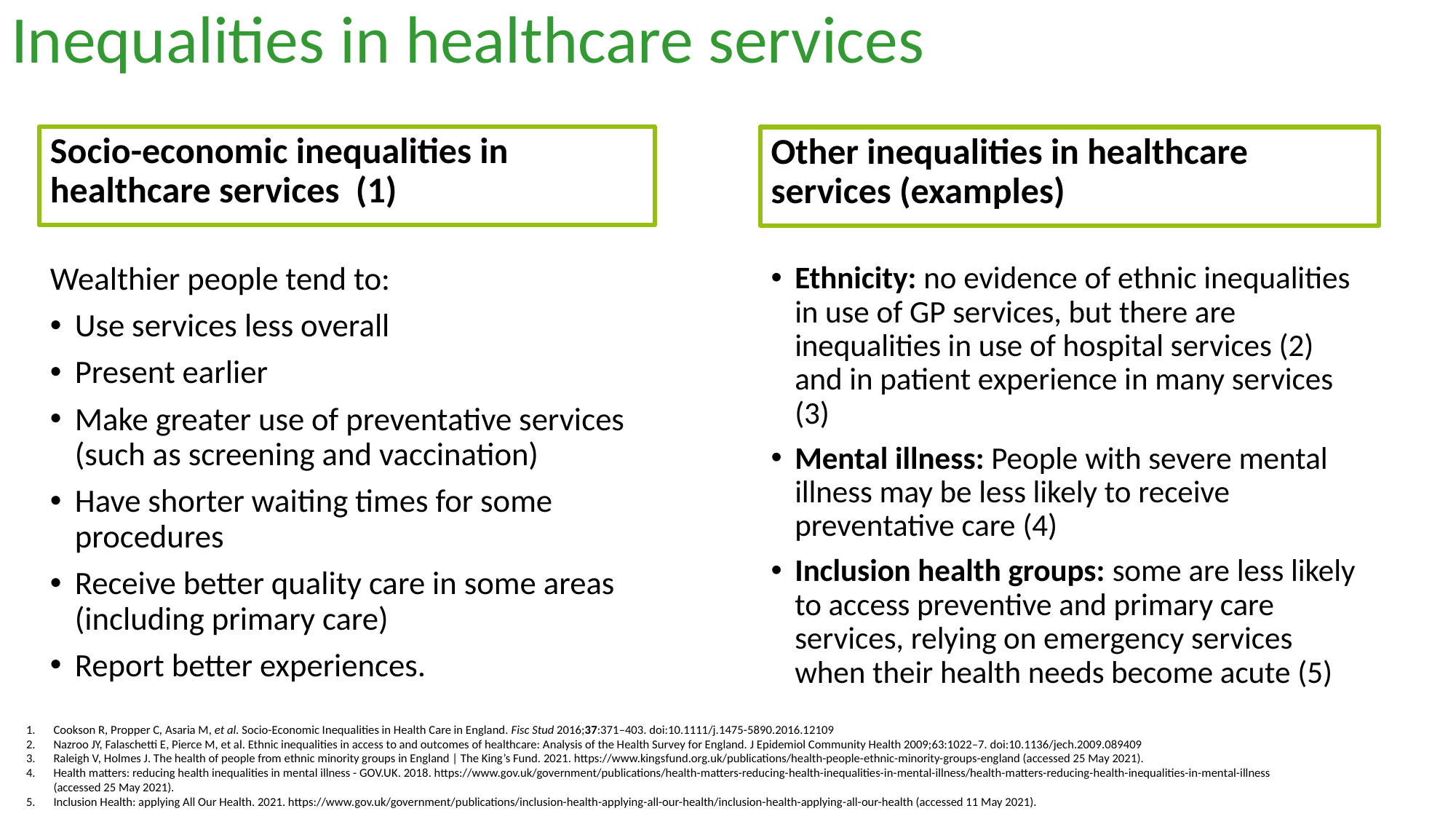

# Inequalities in healthcare services
Socio-economic inequalities in healthcare services  (1)
Other inequalities in healthcare services (examples)
Wealthier people tend to:
Use services less overall
Present earlier
Make greater use of preventative services (such as screening and vaccination)
Have shorter waiting times for some procedures
Receive better quality care in some areas (including primary care)
Report better experiences.
Ethnicity: no evidence of ethnic inequalities in use of GP services, but there are inequalities in use of hospital services (2) and in patient experience in many services (3)
Mental illness: People with severe mental illness may be less likely to receive preventative care (4)
Inclusion health groups: some are less likely to access preventive and primary care services, relying on emergency services when their health needs become acute (5)

Cookson R, Propper C, Asaria M, et al. Socio-Economic Inequalities in Health Care in England. Fisc Stud 2016;37:371–403. doi:10.1111/j.1475-5890.2016.12109
Nazroo JY, Falaschetti E, Pierce M, et al. Ethnic inequalities in access to and outcomes of healthcare: Analysis of the Health Survey for England. J Epidemiol Community Health 2009;63:1022–7. doi:10.1136/jech.2009.089409
Raleigh V, Holmes J. The health of people from ethnic minority groups in England | The King’s Fund. 2021. https://www.kingsfund.org.uk/publications/health-people-ethnic-minority-groups-england (accessed 25 May 2021).
Health matters: reducing health inequalities in mental illness - GOV.UK. 2018. https://www.gov.uk/government/publications/health-matters-reducing-health-inequalities-in-mental-illness/health-matters-reducing-health-inequalities-in-mental-illness (accessed 25 May 2021).
Inclusion Health: applying All Our Health. 2021. https://www.gov.uk/government/publications/inclusion-health-applying-all-our-health/inclusion-health-applying-all-our-health (accessed 11 May 2021).